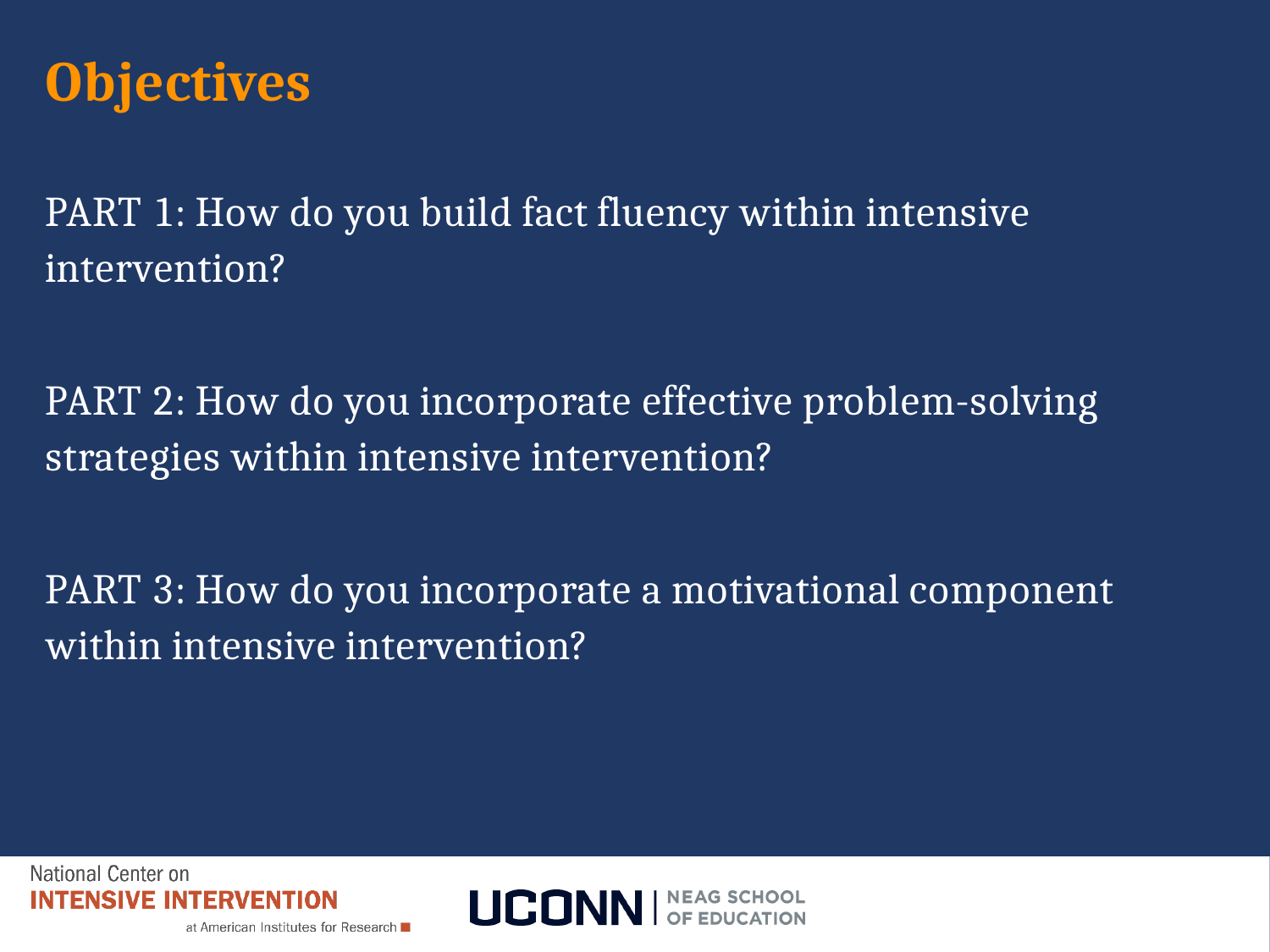

# Objectives
PART 1: How do you build fact fluency within intensive intervention?

PART 2: How do you incorporate effective problem-solving strategies within intensive intervention?

PART 3: How do you incorporate a motivational component within intensive intervention?